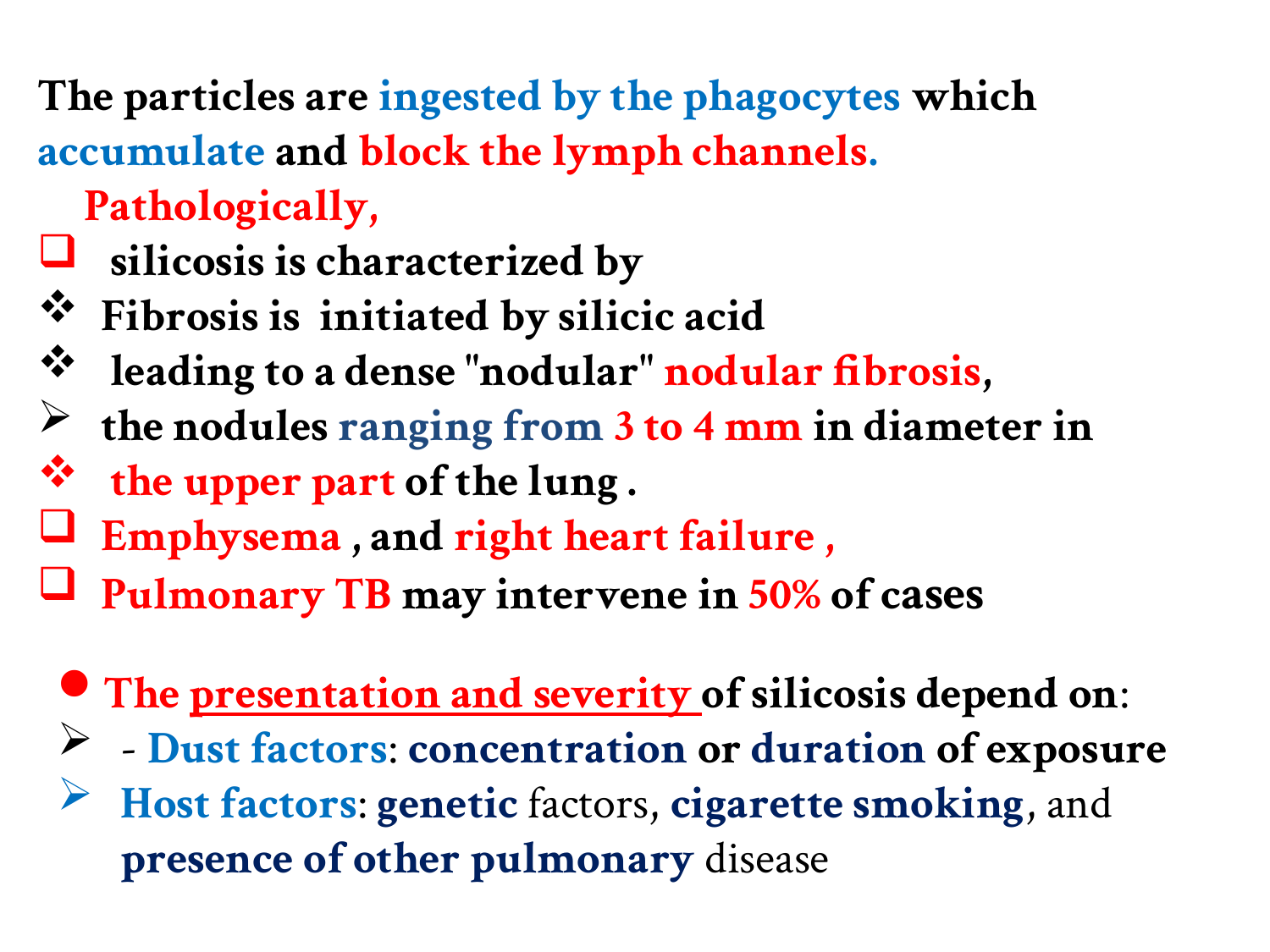

The particles are ingested by the phagocytes which accumulate and block the lymph channels.
     Pathologically,
 silicosis is characterized by
Fibrosis is  initiated by silicic acid
 leading to a dense "nodular" nodular fibrosis,
the nodules ranging from 3 to 4 mm in diameter in
 the upper part of the lung .
Emphysema , and right heart failure ,
Pulmonary TB may intervene in 50% of cases
The presentation and severity of silicosis depend on:
- Dust factors: concentration or duration of exposure
Host factors: genetic factors, cigarette smoking, and presence of other pulmonary disease